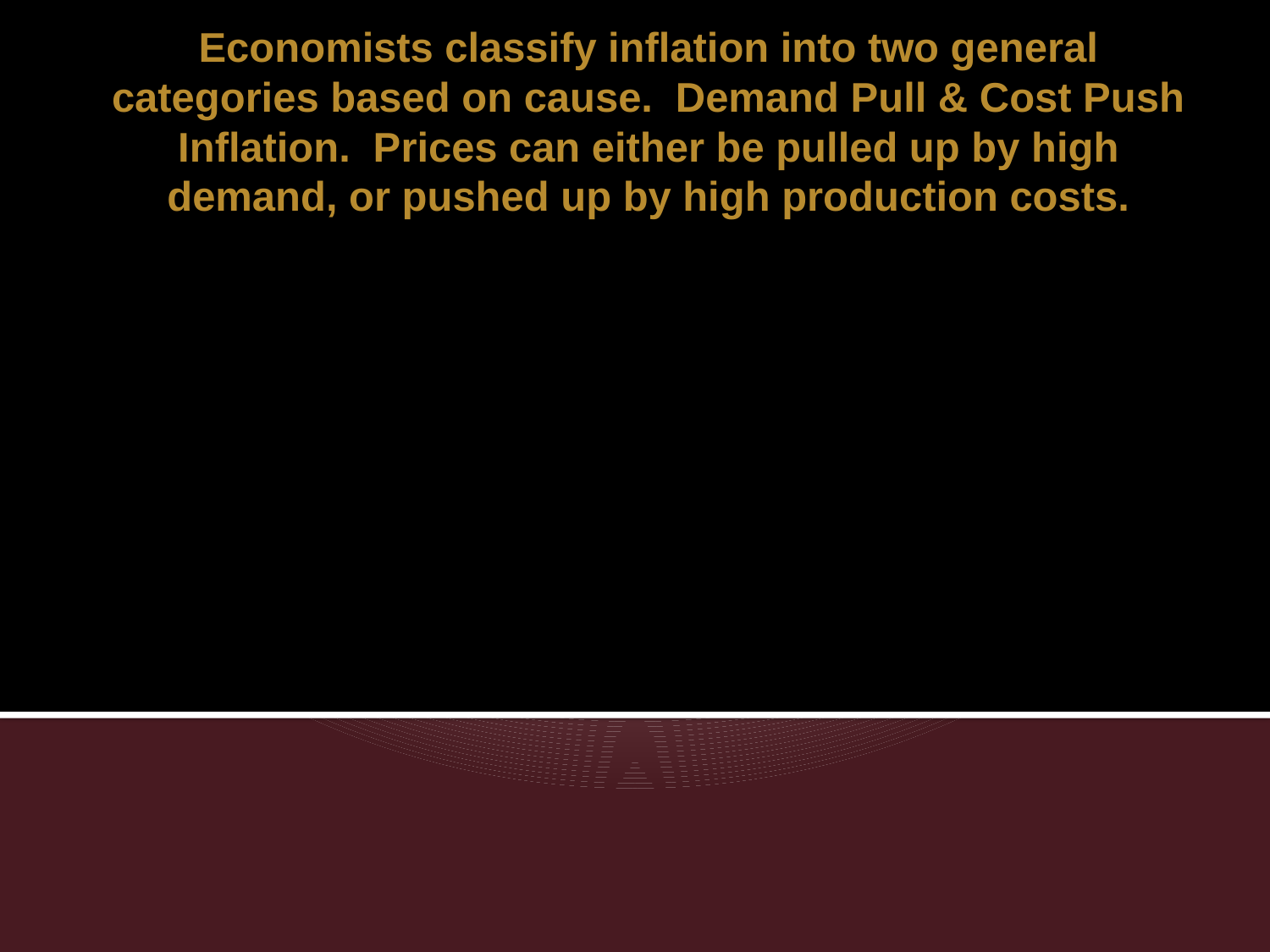

# Economists classify inflation into two general categories based on cause.  Demand Pull & Cost Push Inflation.  Prices can either be pulled up by high demand, or pushed up by high production costs.